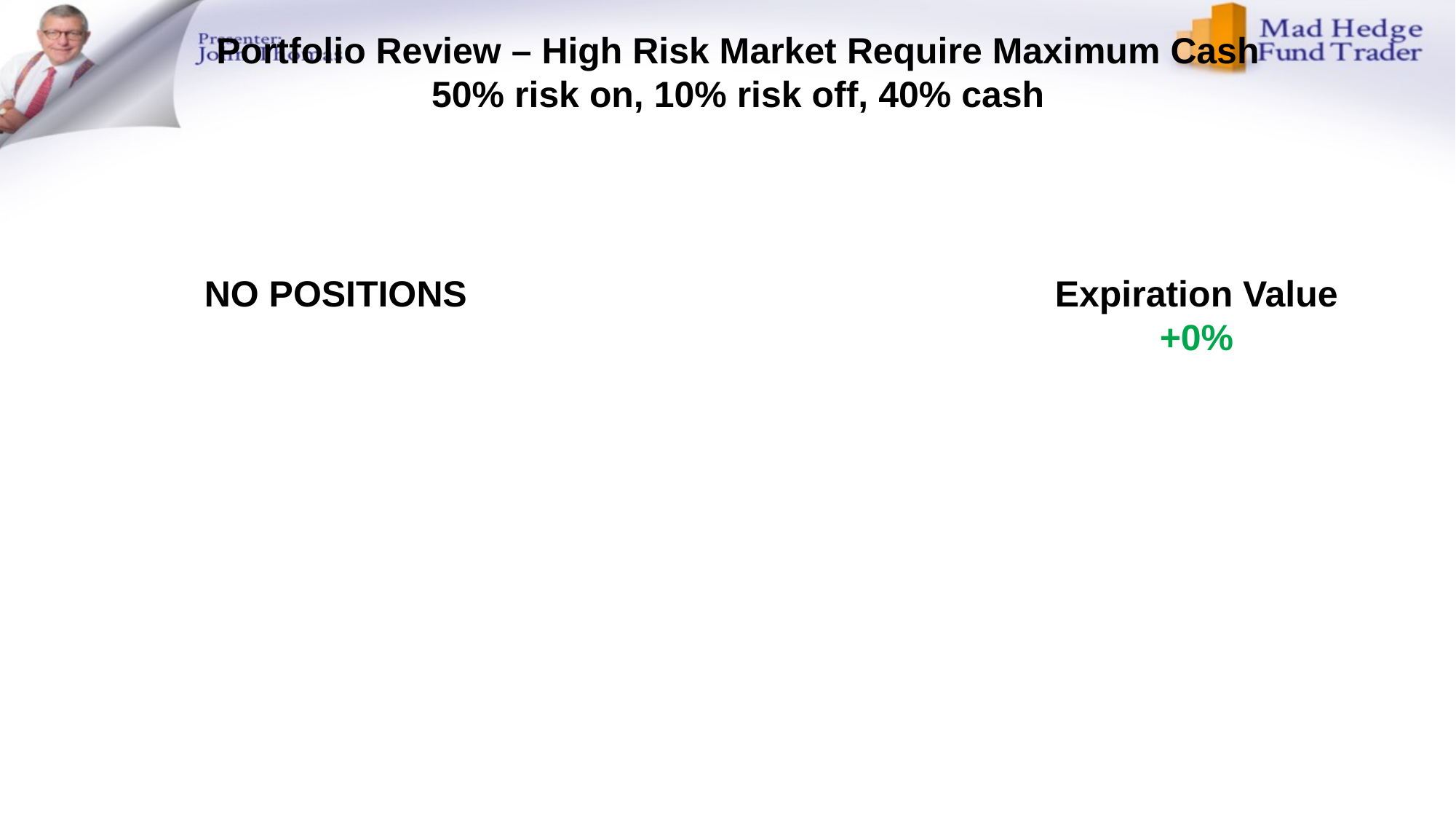

Portfolio Review – High Risk Market Require Maximum Cash
50% risk on, 10% risk off, 40% cash
NO POSITIONS
Expiration Value
+0%